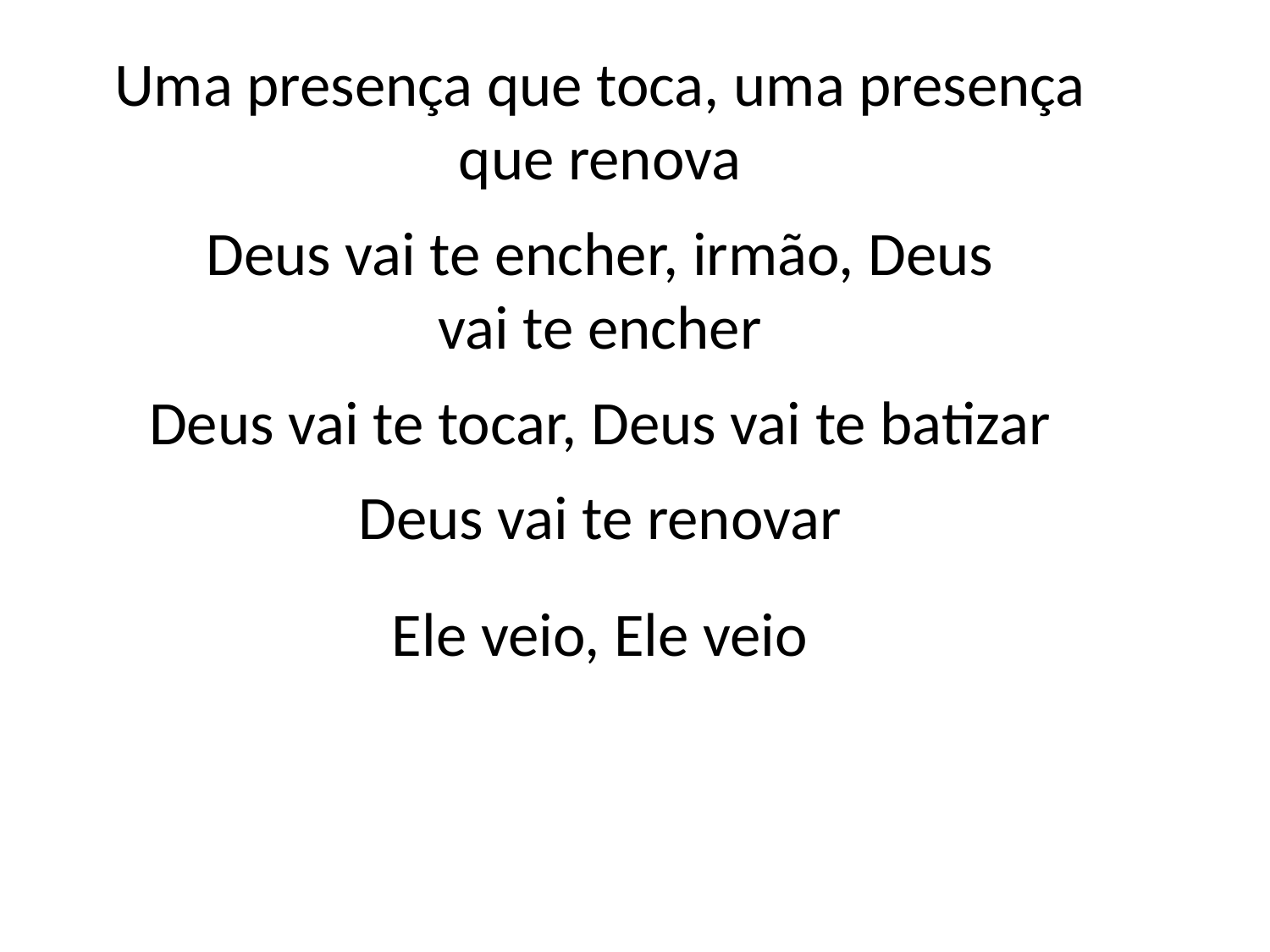

Uma presença que toca, uma presença
que renova

Deus vai te encher, irmão, Deus
vai te encher

Deus vai te tocar, Deus vai te batizar

Deus vai te renovar

Ele veio, Ele veio

#